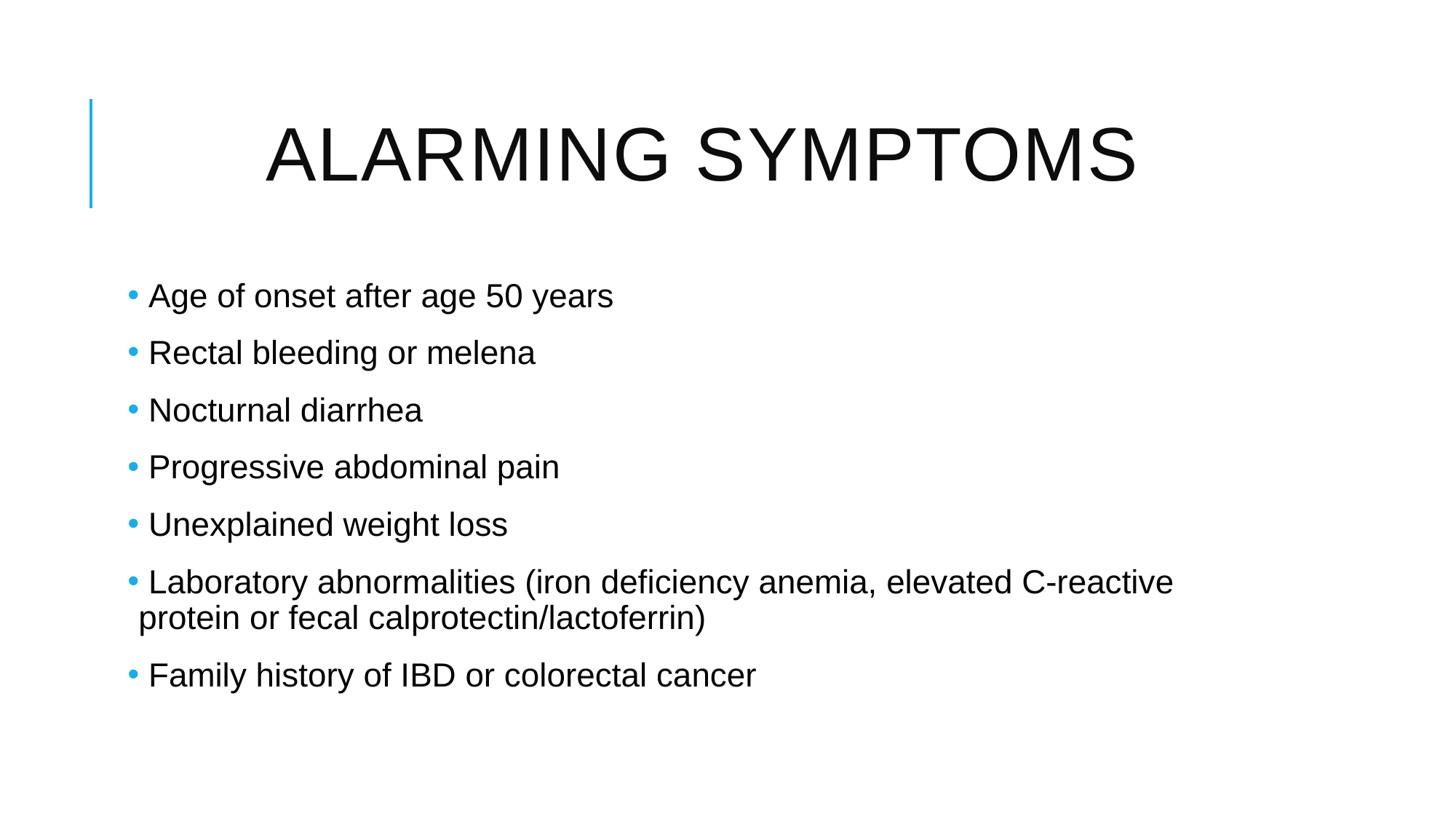

# Alarming Symptoms
 Age of onset after age 50 years
 Rectal bleeding or melena
 Nocturnal diarrhea
 Progressive abdominal pain
 Unexplained weight loss
 Laboratory abnormalities (iron deficiency anemia, elevated C-reactive protein or fecal calprotectin/lactoferrin)
 Family history of IBD or colorectal cancer